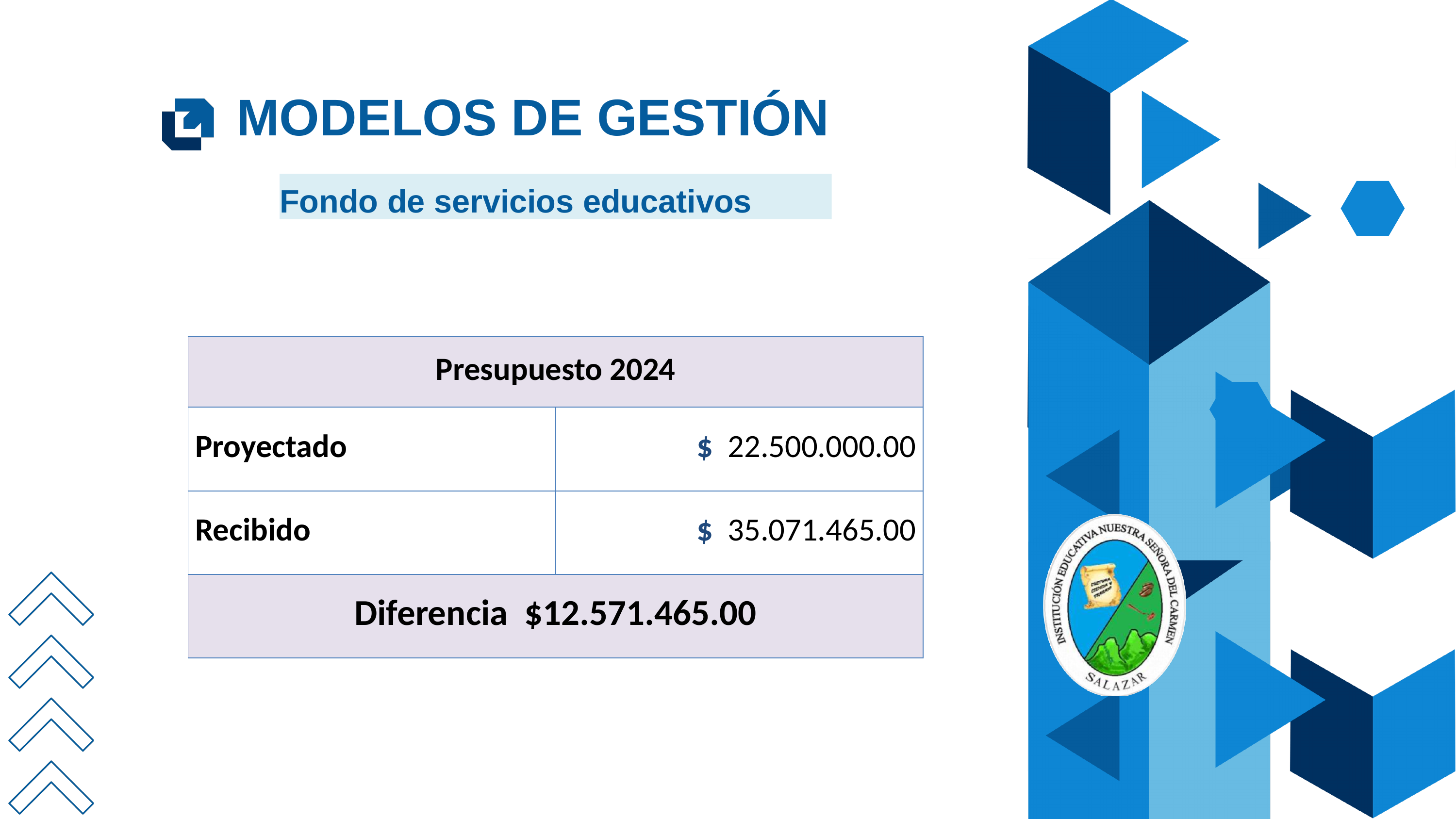

MODELOS DE GESTIÓN
Fondo de servicios educativos

| Presupuesto 2024 |  |
| --- | --- |
| Proyectado | $ 22.500.000.00 |
| Recibido | $ 35.071.465.00 |
| Diferencia $12.571.465.00 |  |